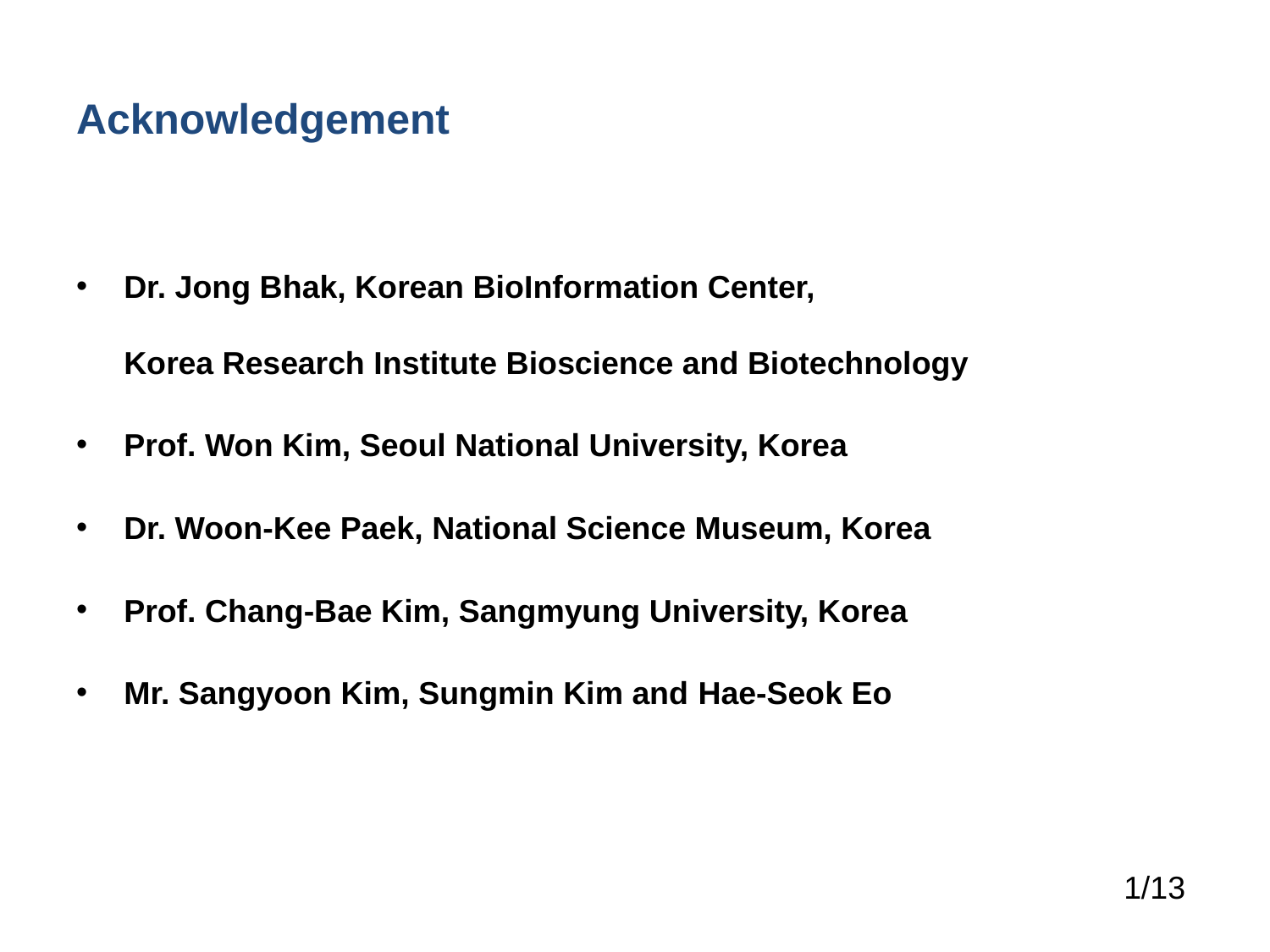

# Acknowledgement
Dr. Jong Bhak, Korean BioInformation Center,
Korea Research Institute Bioscience and Biotechnology
Prof. Won Kim, Seoul National University, Korea
Dr. Woon-Kee Paek, National Science Museum, Korea
Prof. Chang-Bae Kim, Sangmyung University, Korea
Mr. Sangyoon Kim, Sungmin Kim and Hae-Seok Eo

1/13